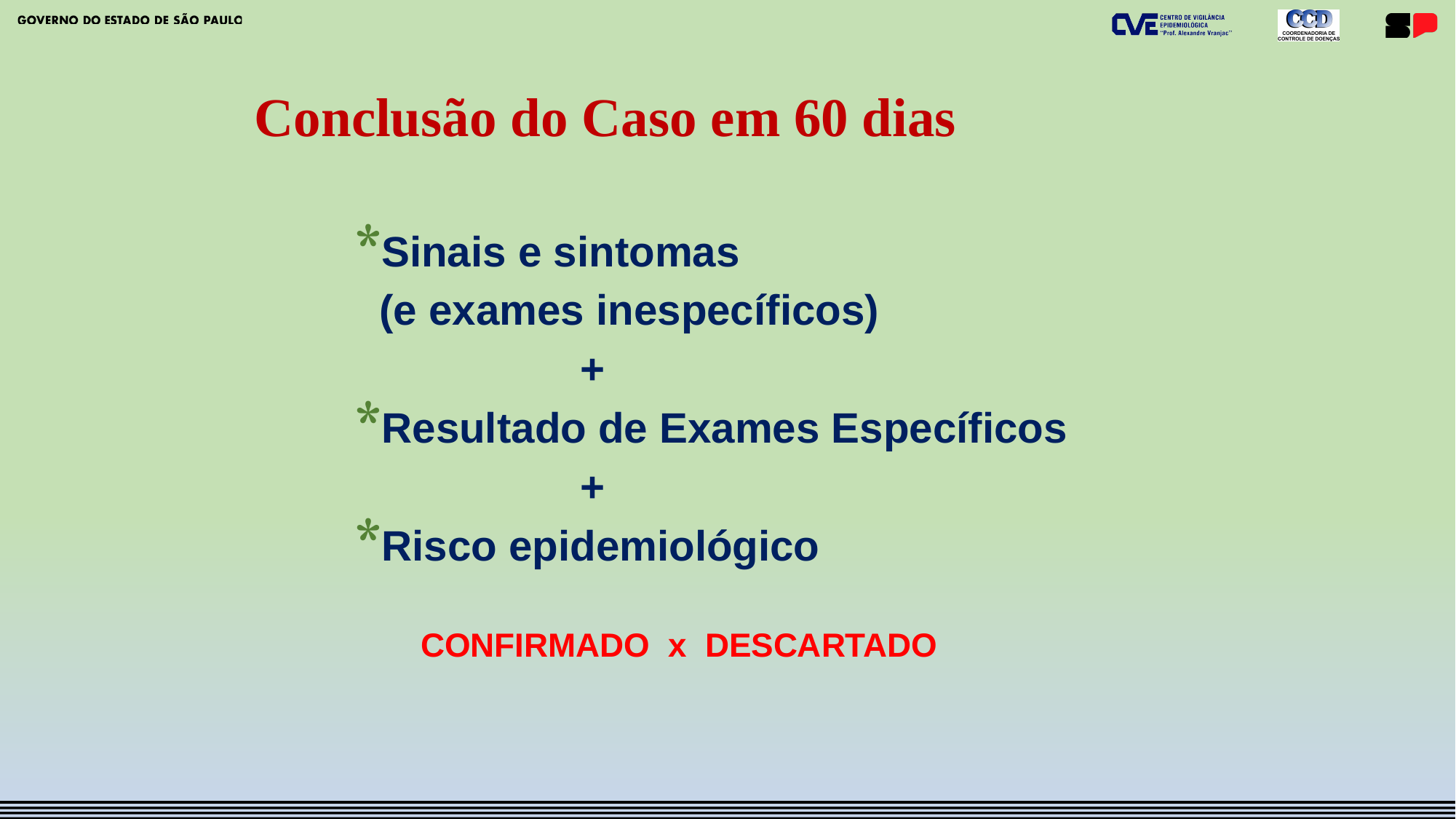

Conclusão do Caso em 60 dias
Sinais e sintomas
  (e exames inespecíficos)
                   +
Resultado de Exames Específicos
                   +
Risco epidemiológico

       CONFIRMADO  x  DESCARTADO